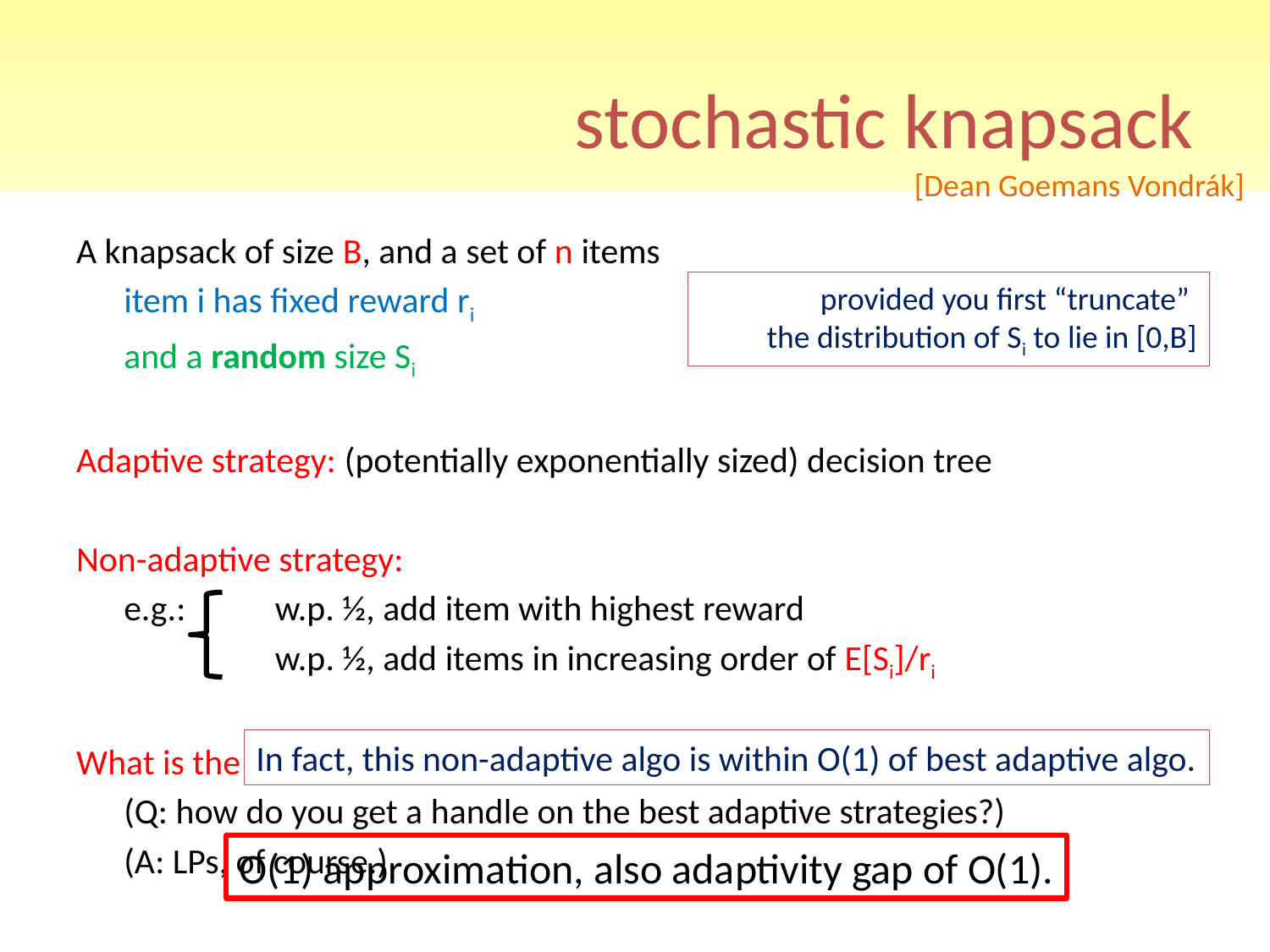

# stochastic knapsack
[Dean Goemans Vondrák]
A knapsack of size B, and a set of n items
	item i has fixed reward ri
	and a random size Si

Adaptive strategy: (potentially exponentially sized) decision tree

Non-adaptive strategy:
	e.g.: 	   w.p. ½, add item with highest reward
		   w.p. ½, add items in increasing order of E[Si]/ri

What is the “adaptivity” gap for this problem?
	(Q: how do you get a handle on the best adaptive strategies?)
	(A: LPs, of course.)
provided you first “truncate”
the distribution of Si to lie in [0,B]

In fact, this non-adaptive algo is within O(1) of best adaptive algo.
O(1) approximation, also adaptivity gap of O(1).